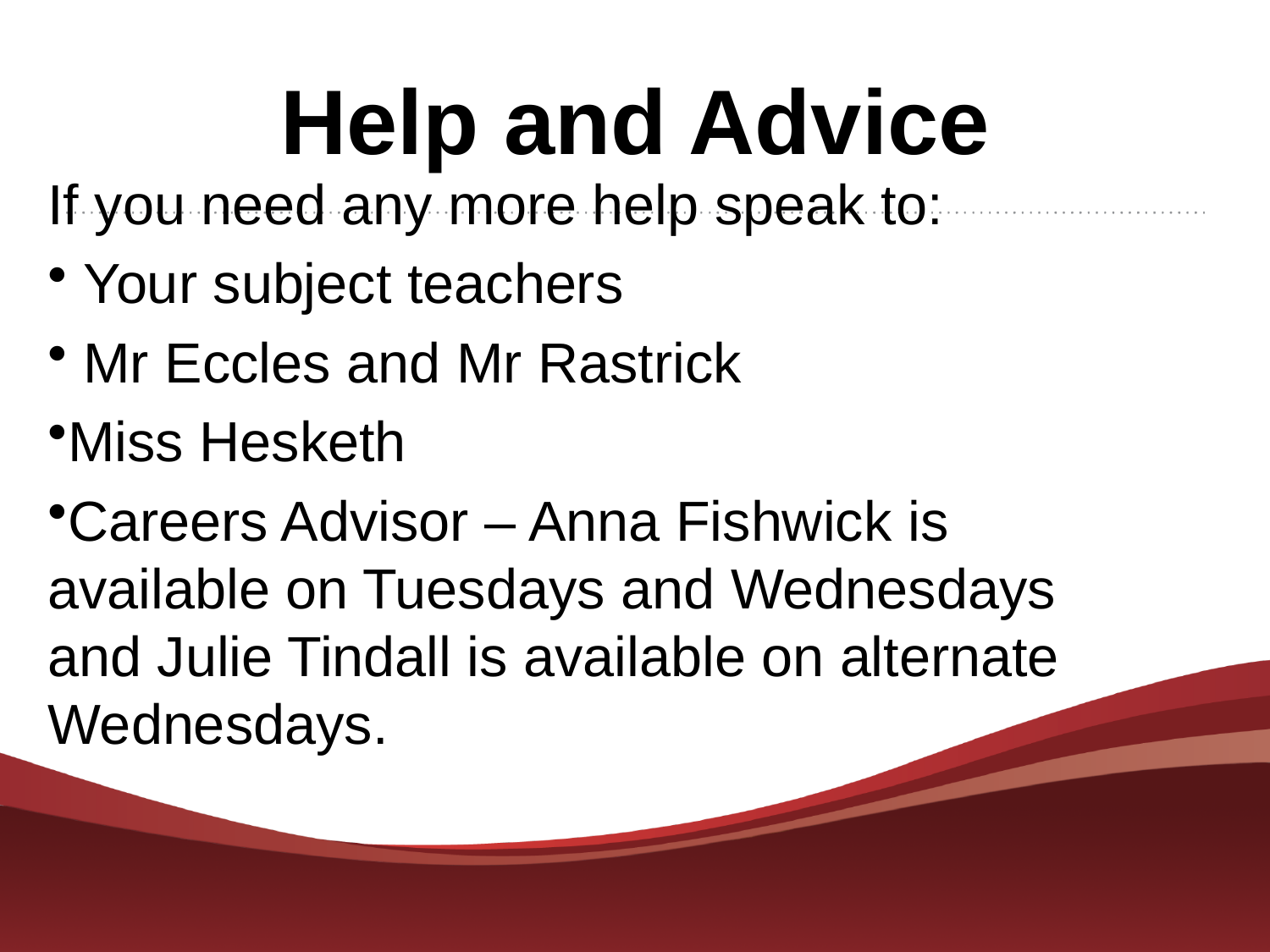

# Help and Advice
If you need any more help speak to:
 Your subject teachers
 Mr Eccles and Mr Rastrick
Miss Hesketh
Careers Advisor – Anna Fishwick is available on Tuesdays and Wednesdays and Julie Tindall is available on alternate Wednesdays.